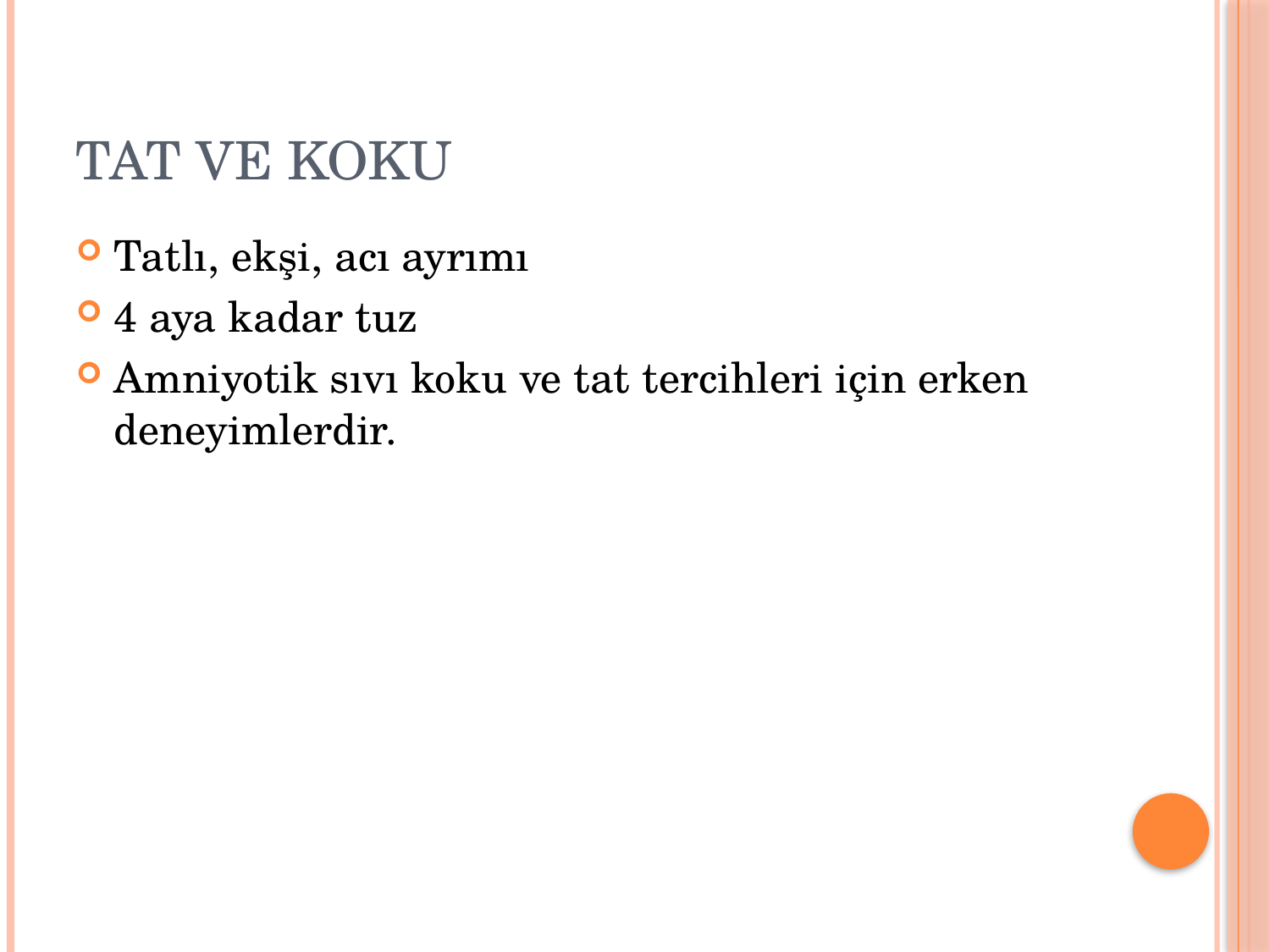

# Tat ve koku
Tatlı, ekşi, acı ayrımı
4 aya kadar tuz
Amniyotik sıvı koku ve tat tercihleri için erken deneyimlerdir.